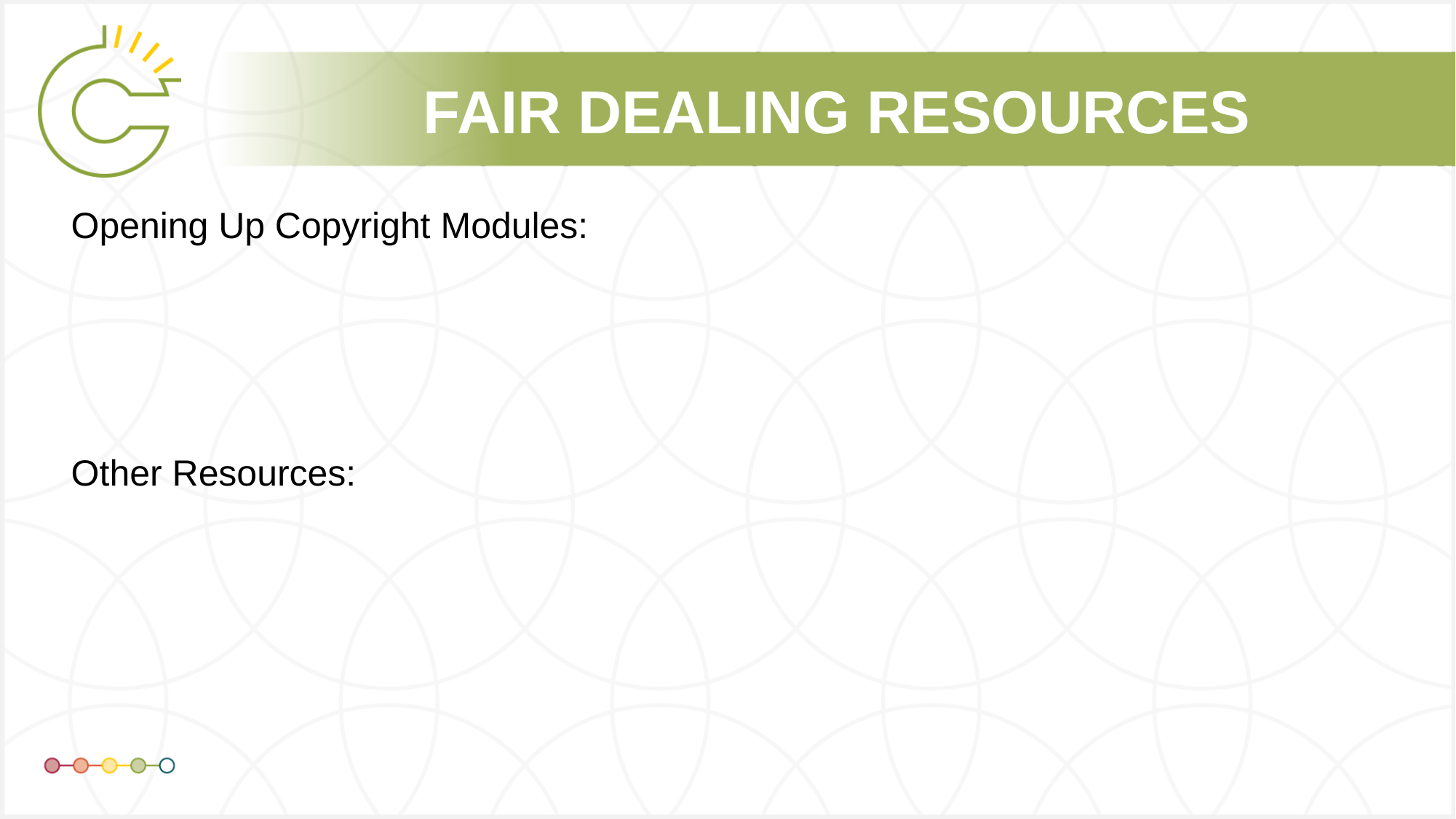

# FAIR DEALING RESOURCES
Opening Up Copyright Modules:
Other Resources: